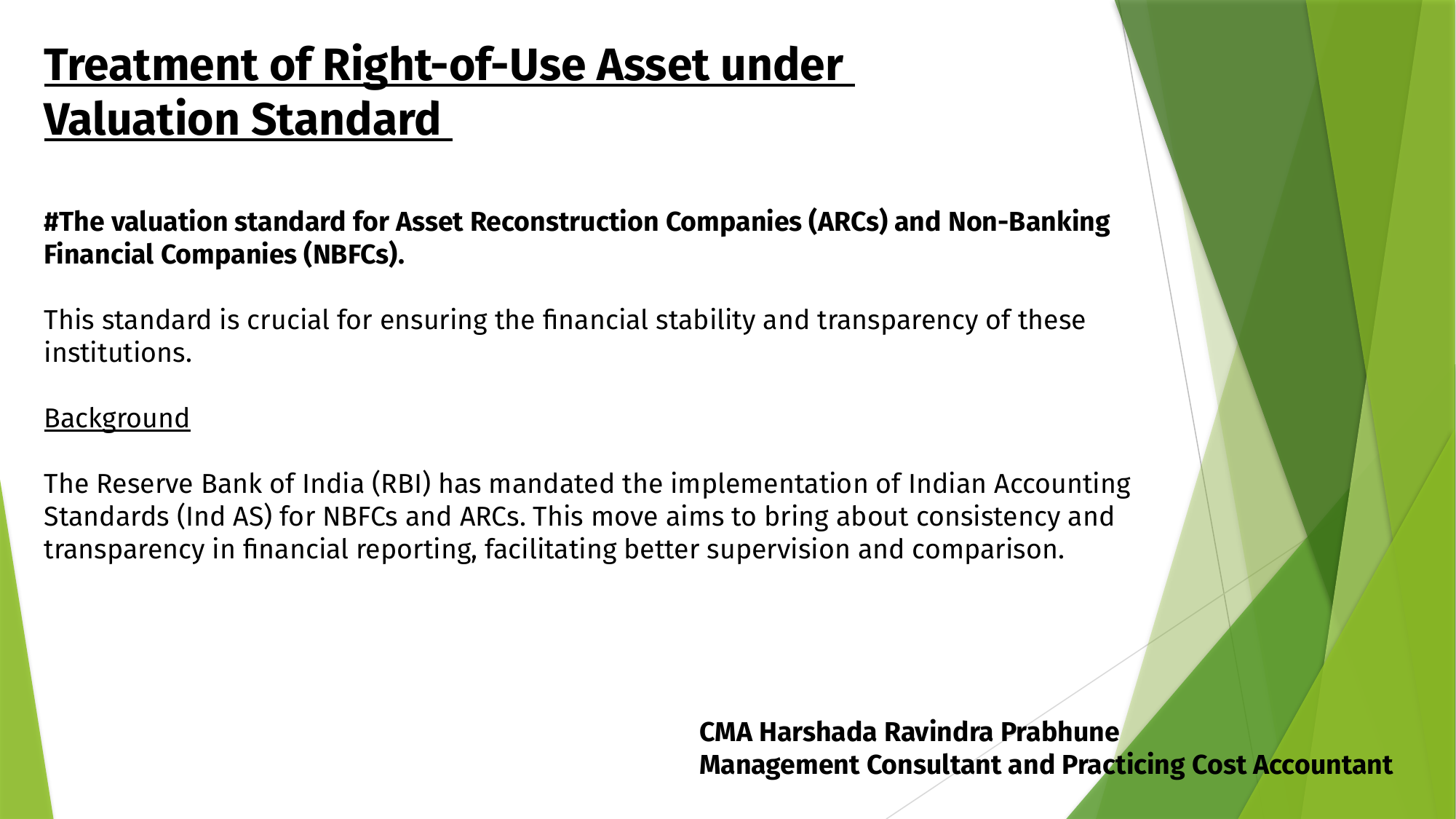

Treatment of Right-of-Use Asset under
Valuation Standard

#The valuation standard for Asset Reconstruction Companies (ARCs) and Non-Banking Financial Companies (NBFCs).

This standard is crucial for ensuring the financial stability and transparency of these institutions.

Background

The Reserve Bank of India (RBI) has mandated the implementation of Indian Accounting Standards (Ind AS) for NBFCs and ARCs. This move aims to bring about consistency and transparency in financial reporting, facilitating better supervision and comparison.

CMA Harshada Ravindra Prabhune
Management Consultant and Practicing Cost Accountant